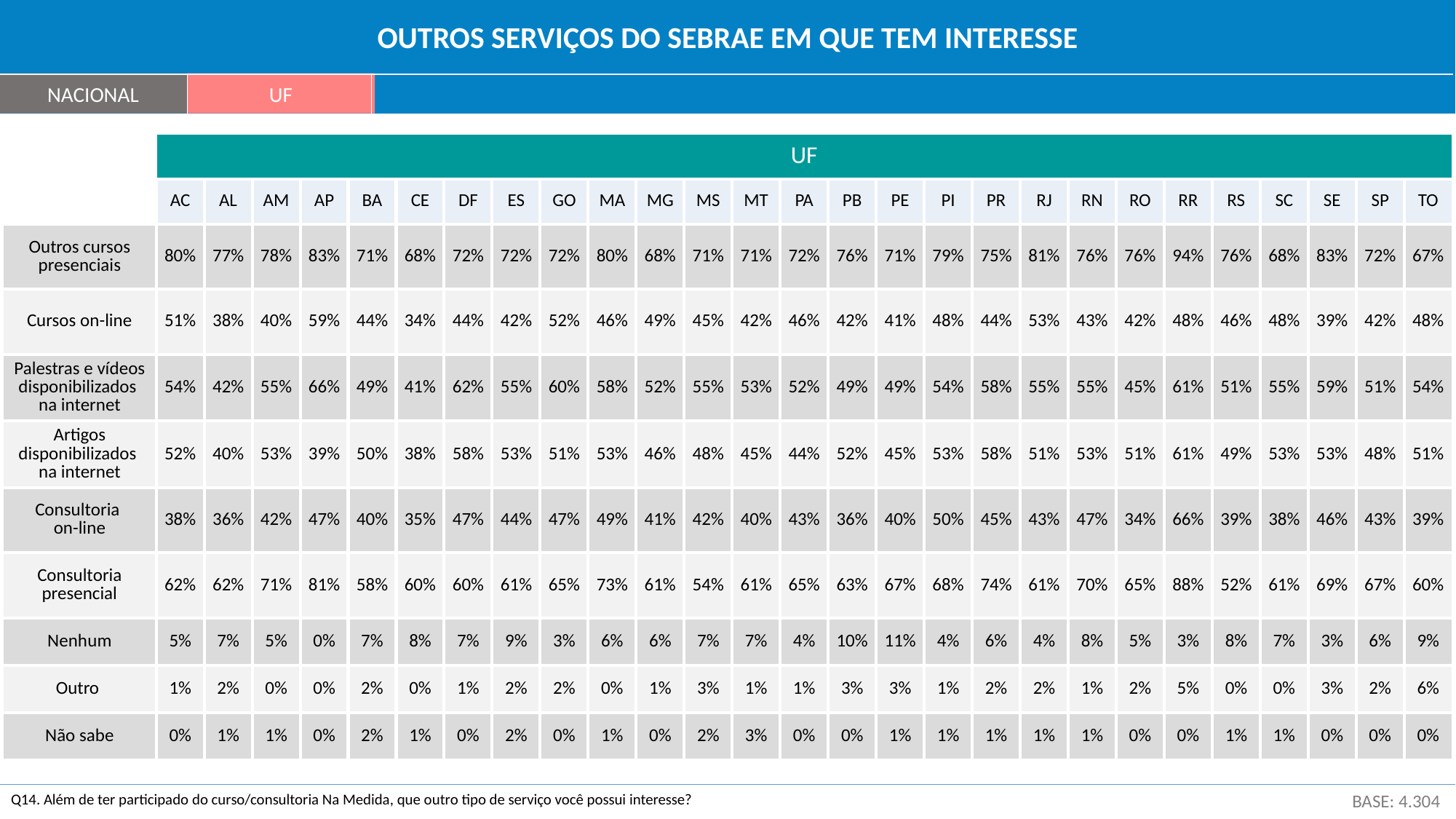

OUTROS SERVIÇOS DO SEBRAE EM QUE TEM INTERESSE
NACIONAL
UF
|  | UF |  |  |  |  |  |  |  |  |  |  |  |  |  |  |  |  |  |  |  |  |  |  |  |  |  |  |
| --- | --- | --- | --- | --- | --- | --- | --- | --- | --- | --- | --- | --- | --- | --- | --- | --- | --- | --- | --- | --- | --- | --- | --- | --- | --- | --- | --- |
|  | AC | AL | AM | AP | BA | CE | DF | ES | GO | MA | MG | MS | MT | PA | PB | PE | PI | PR | RJ | RN | RO | RR | RS | SC | SE | SP | TO |
| Outros cursos presenciais | 80% | 77% | 78% | 83% | 71% | 68% | 72% | 72% | 72% | 80% | 68% | 71% | 71% | 72% | 76% | 71% | 79% | 75% | 81% | 76% | 76% | 94% | 76% | 68% | 83% | 72% | 67% |
| Cursos on-line | 51% | 38% | 40% | 59% | 44% | 34% | 44% | 42% | 52% | 46% | 49% | 45% | 42% | 46% | 42% | 41% | 48% | 44% | 53% | 43% | 42% | 48% | 46% | 48% | 39% | 42% | 48% |
| Palestras e vídeos disponibilizados na internet | 54% | 42% | 55% | 66% | 49% | 41% | 62% | 55% | 60% | 58% | 52% | 55% | 53% | 52% | 49% | 49% | 54% | 58% | 55% | 55% | 45% | 61% | 51% | 55% | 59% | 51% | 54% |
| Artigos disponibilizados na internet | 52% | 40% | 53% | 39% | 50% | 38% | 58% | 53% | 51% | 53% | 46% | 48% | 45% | 44% | 52% | 45% | 53% | 58% | 51% | 53% | 51% | 61% | 49% | 53% | 53% | 48% | 51% |
| Consultoria on-line | 38% | 36% | 42% | 47% | 40% | 35% | 47% | 44% | 47% | 49% | 41% | 42% | 40% | 43% | 36% | 40% | 50% | 45% | 43% | 47% | 34% | 66% | 39% | 38% | 46% | 43% | 39% |
| Consultoria presencial | 62% | 62% | 71% | 81% | 58% | 60% | 60% | 61% | 65% | 73% | 61% | 54% | 61% | 65% | 63% | 67% | 68% | 74% | 61% | 70% | 65% | 88% | 52% | 61% | 69% | 67% | 60% |
| Nenhum | 5% | 7% | 5% | 0% | 7% | 8% | 7% | 9% | 3% | 6% | 6% | 7% | 7% | 4% | 10% | 11% | 4% | 6% | 4% | 8% | 5% | 3% | 8% | 7% | 3% | 6% | 9% |
| Outro | 1% | 2% | 0% | 0% | 2% | 0% | 1% | 2% | 2% | 0% | 1% | 3% | 1% | 1% | 3% | 3% | 1% | 2% | 2% | 1% | 2% | 5% | 0% | 0% | 3% | 2% | 6% |
| Não sabe | 0% | 1% | 1% | 0% | 2% | 1% | 0% | 2% | 0% | 1% | 0% | 2% | 3% | 0% | 0% | 1% | 1% | 1% | 1% | 1% | 0% | 0% | 1% | 1% | 0% | 0% | 0% |
Q14. Além de ter participado do curso/consultoria Na Medida, que outro tipo de serviço você possui interesse?
BASE: 4.304